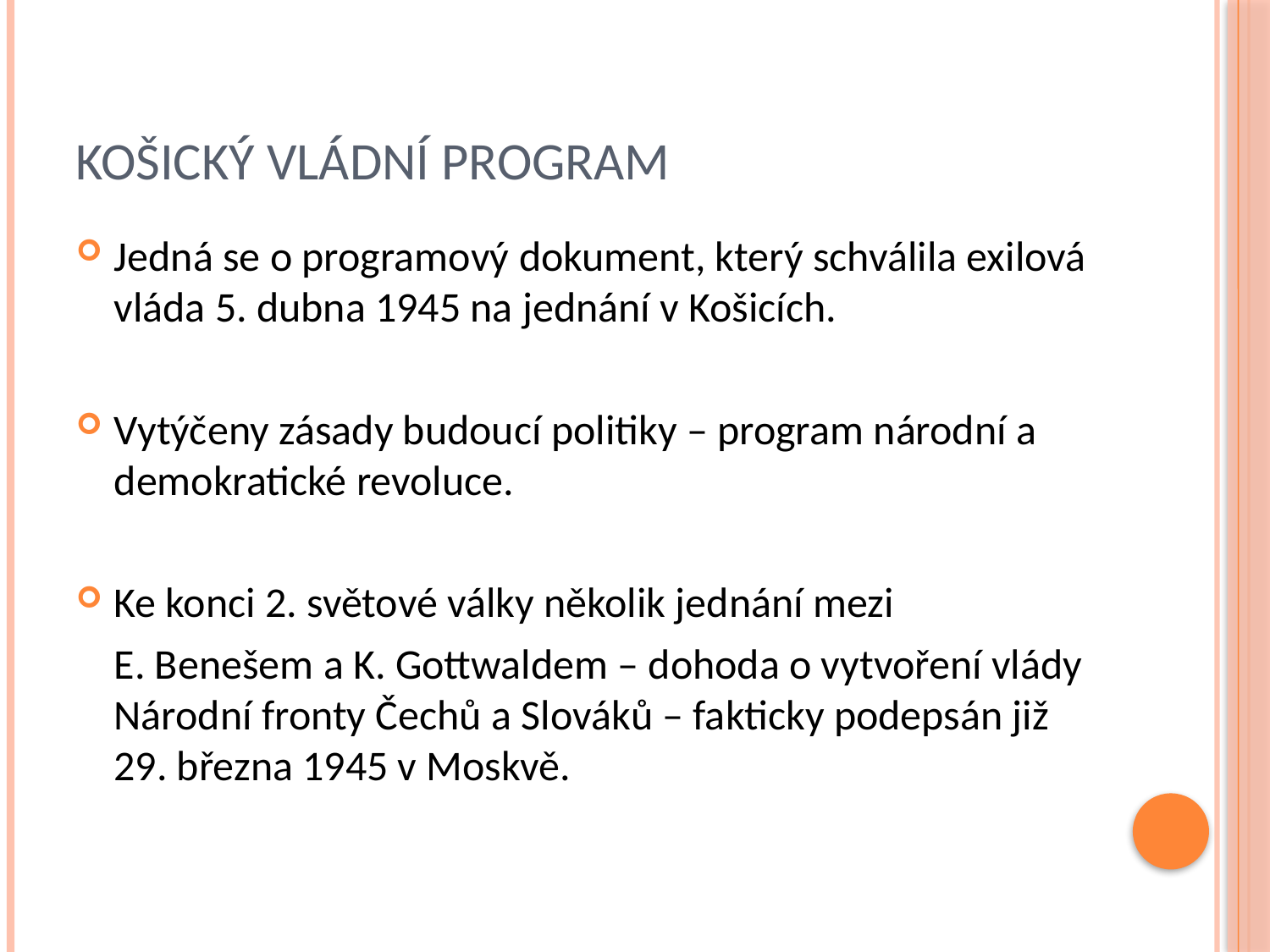

# Košický vládní program
Jedná se o programový dokument, který schválila exilová vláda 5. dubna 1945 na jednání v Košicích.

Vytýčeny zásady budoucí politiky – program národní a demokratické revoluce.

Ke konci 2. světové války několik jednání mezi
    E. Benešem a K. Gottwaldem – dohoda o vytvoření vlády Národní fronty Čechů a Slováků – fakticky podepsán již 29. března 1945 v Moskvě.